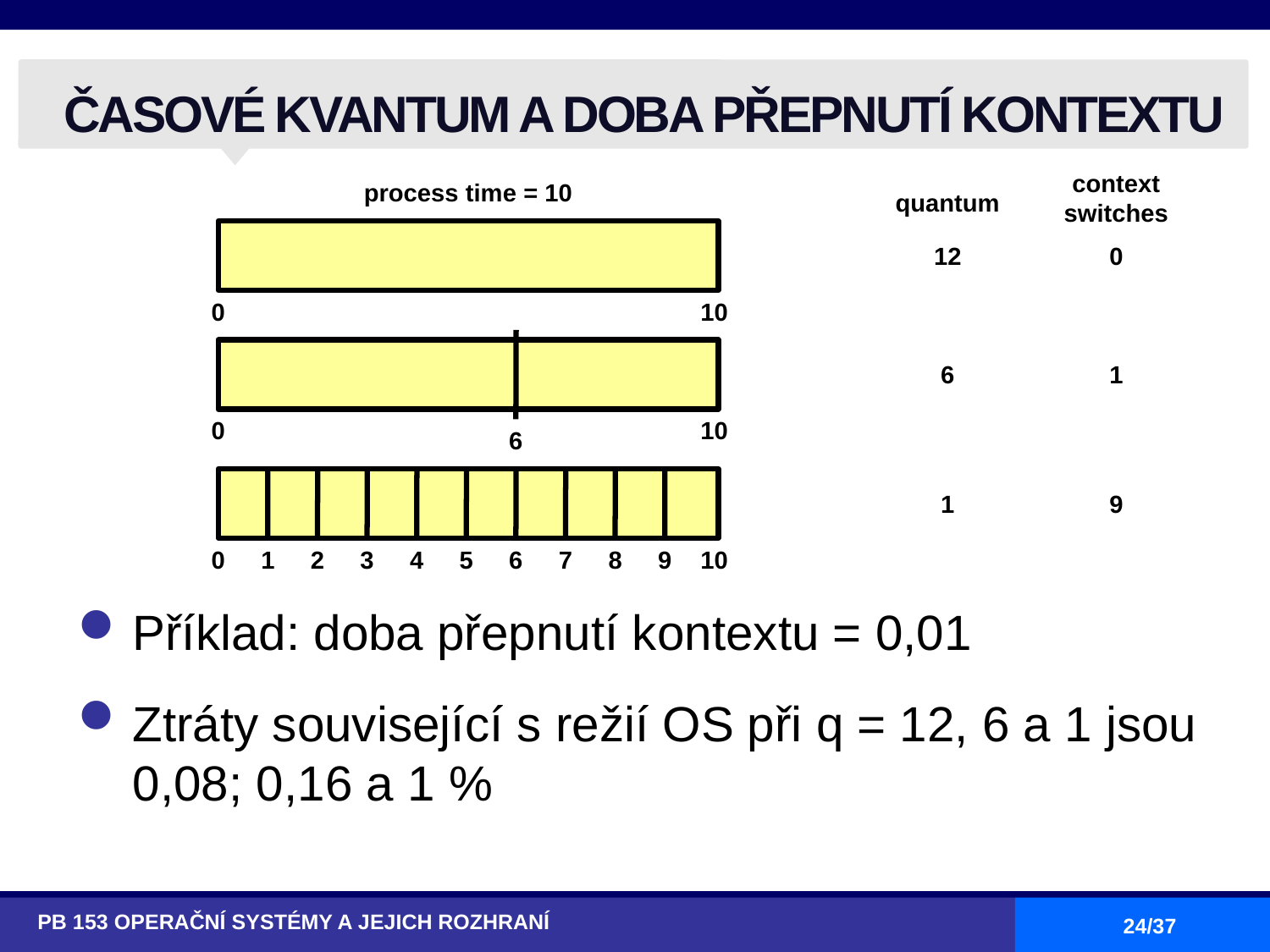

# ČASOVÉ KVANTUM A DOBA PŘEPNUTÍ KONTEXTU
context switches
process time = 10
quantum

12
0
0
10

6
1
0
10
6

1
9
0
1
2
3
4
5
6
7
8
9
10
Příklad: doba přepnutí kontextu = 0,01
Ztráty související s režií OS při q = 12, 6 a 1 jsou 0,08; 0,16 a 1 %
PB 153 OPERAČNÍ SYSTÉMY A JEJICH ROZHRANÍ